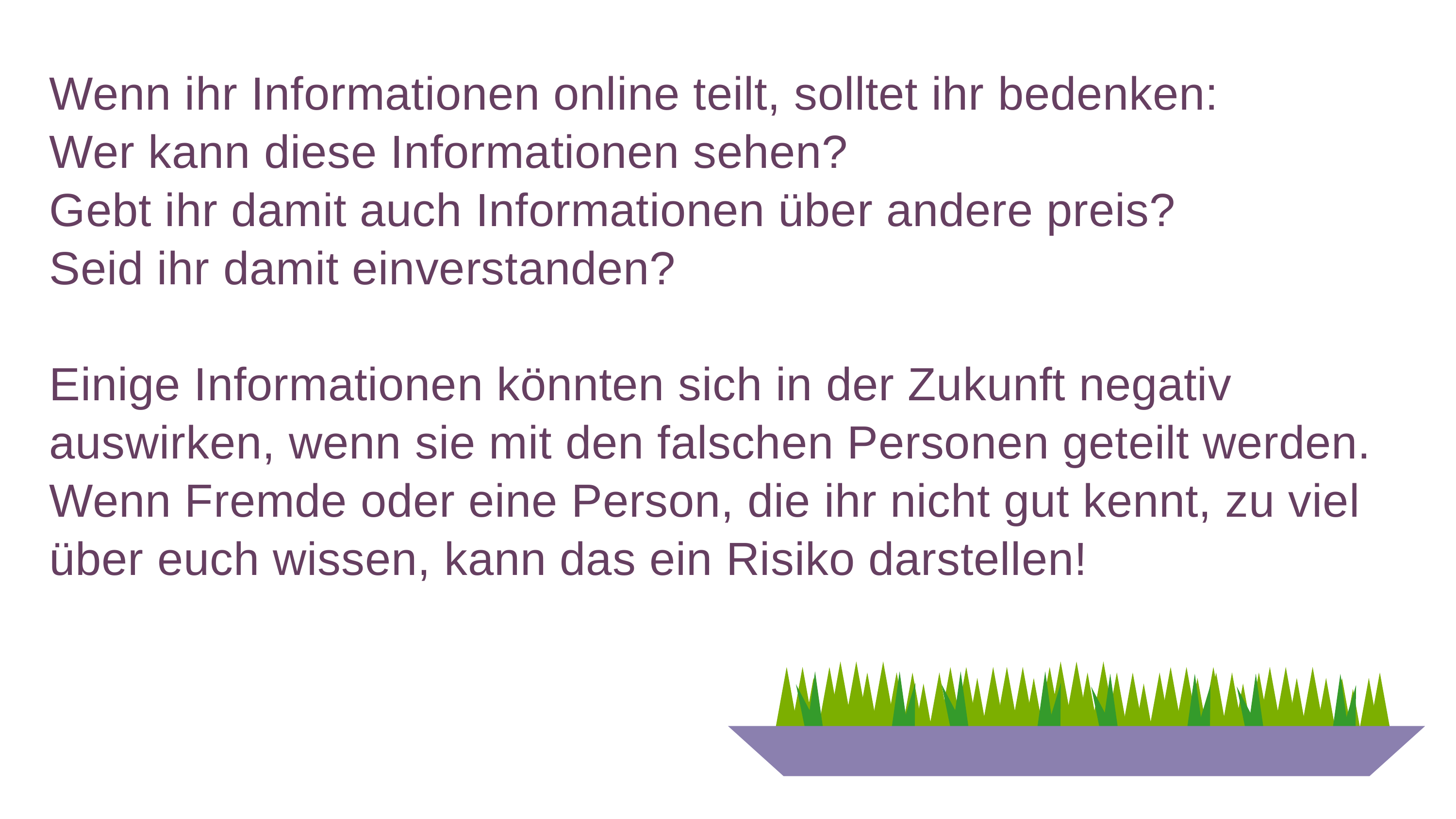

Wenn ihr Informationen online teilt, solltet ihr bedenken:
Wer kann diese Informationen sehen?
Gebt ihr damit auch Informationen über andere preis?
Seid ihr damit einverstanden?

Einige Informationen könnten sich in der Zukunft negativ auswirken, wenn sie mit den falschen Personen geteilt werden. Wenn Fremde oder eine Person, die ihr nicht gut kennt, zu viel über euch wissen, kann das ein Risiko darstellen!